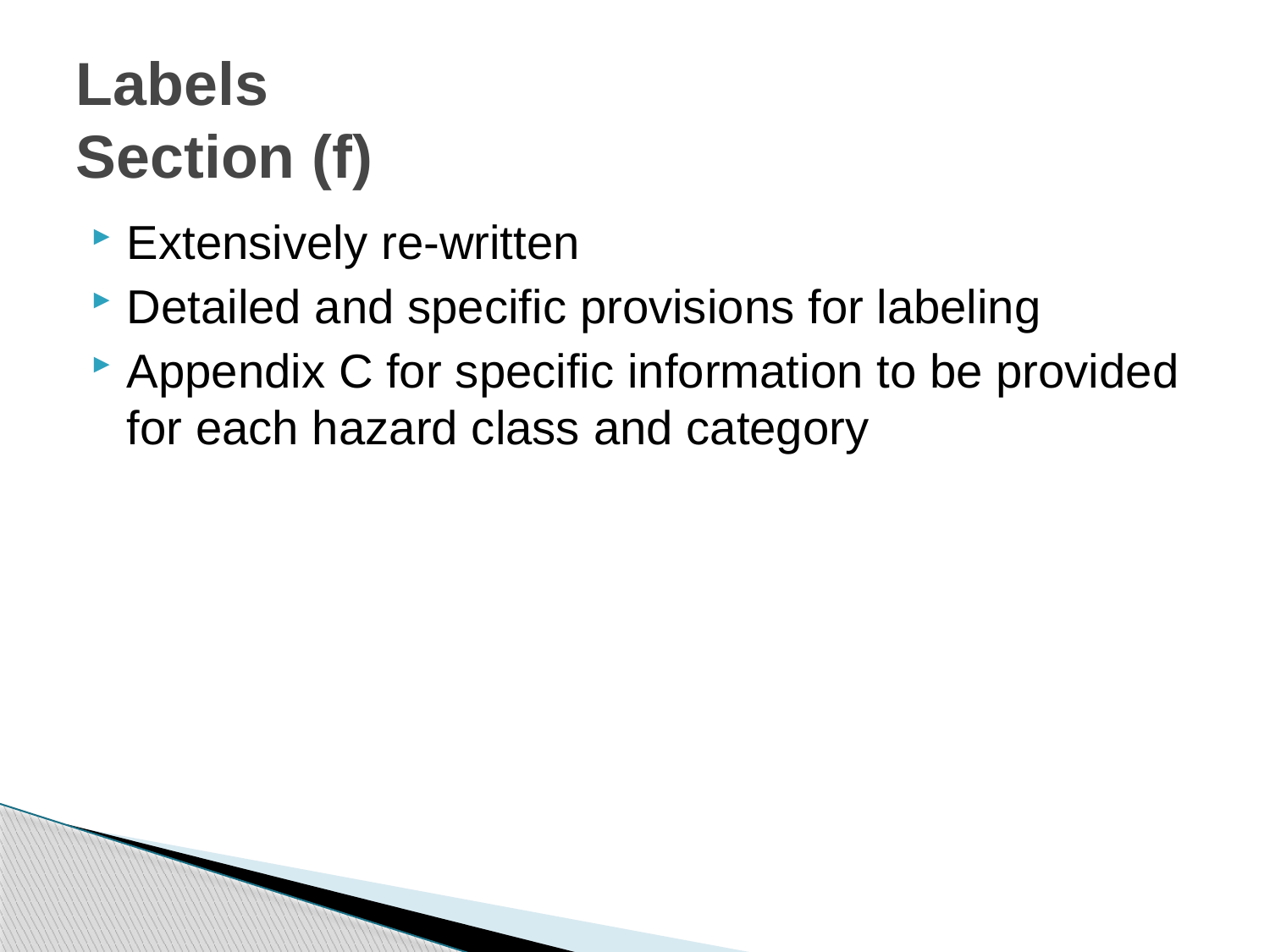

# Labels Section (f)
Extensively re-written
Detailed and specific provisions for labeling
Appendix C for specific information to be provided for each hazard class and category